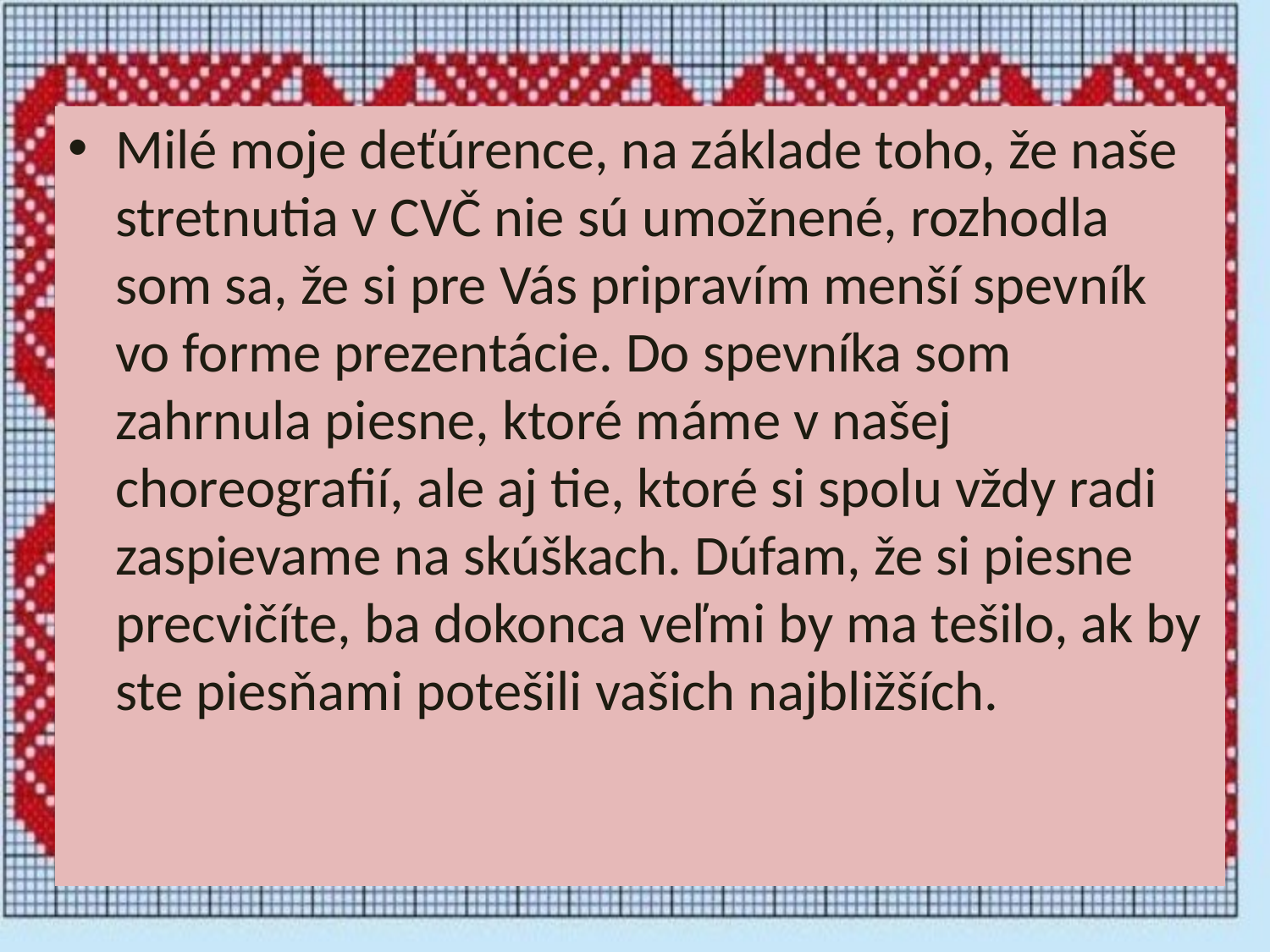

Milé moje deťúrence, na základe toho, že naše stretnutia v CVČ nie sú umožnené, rozhodla som sa, že si pre Vás pripravím menší spevník vo forme prezentácie. Do spevníka som zahrnula piesne, ktoré máme v našej choreografií, ale aj tie, ktoré si spolu vždy radi zaspievame na skúškach. Dúfam, že si piesne precvičíte, ba dokonca veľmi by ma tešilo, ak by ste piesňami potešili vašich najbližších.